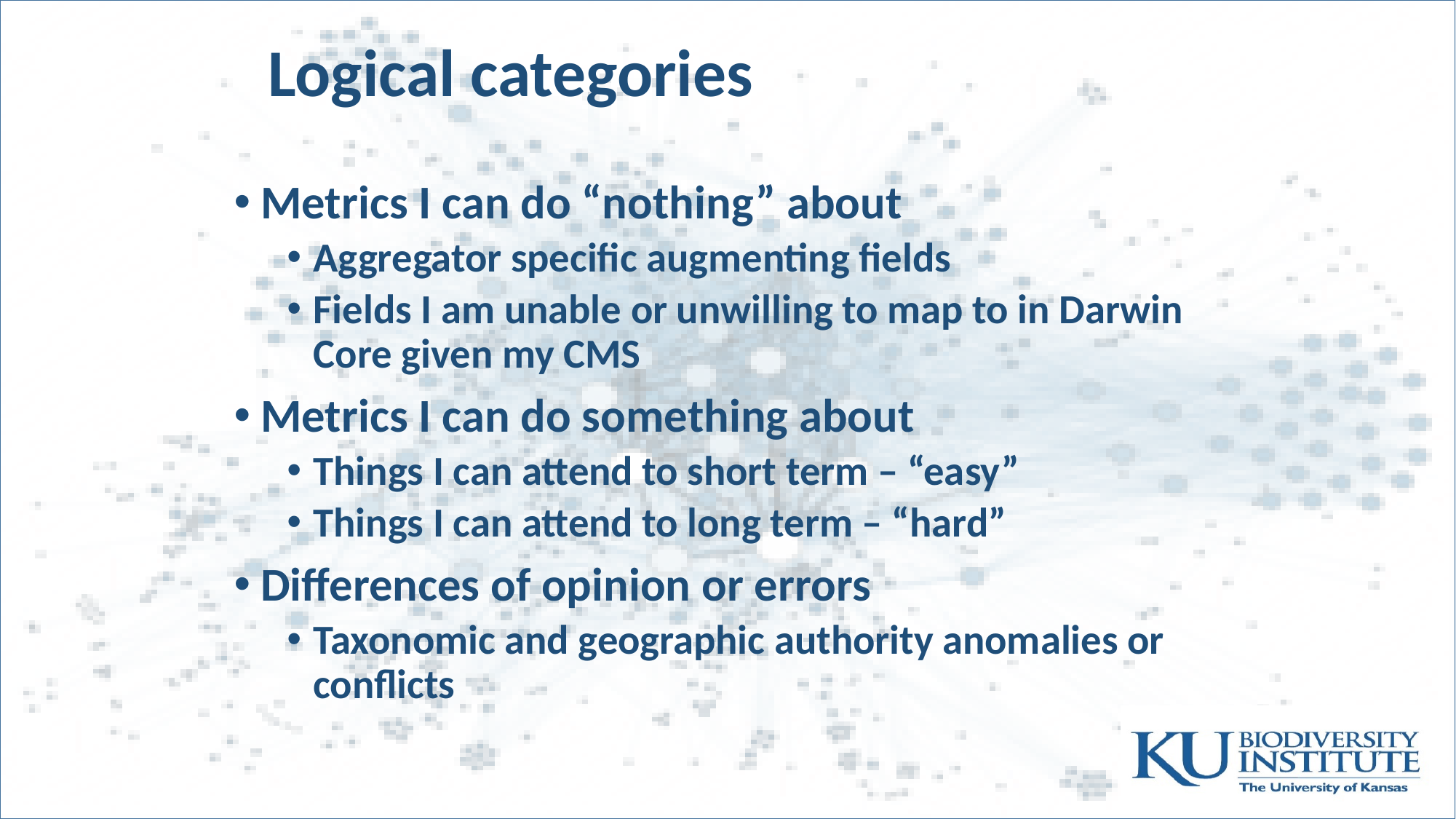

# Logical categories
Metrics I can do “nothing” about
Aggregator specific augmenting fields
Fields I am unable or unwilling to map to in Darwin Core given my CMS
Metrics I can do something about
Things I can attend to short term – “easy”
Things I can attend to long term – “hard”
Differences of opinion or errors
Taxonomic and geographic authority anomalies or conflicts